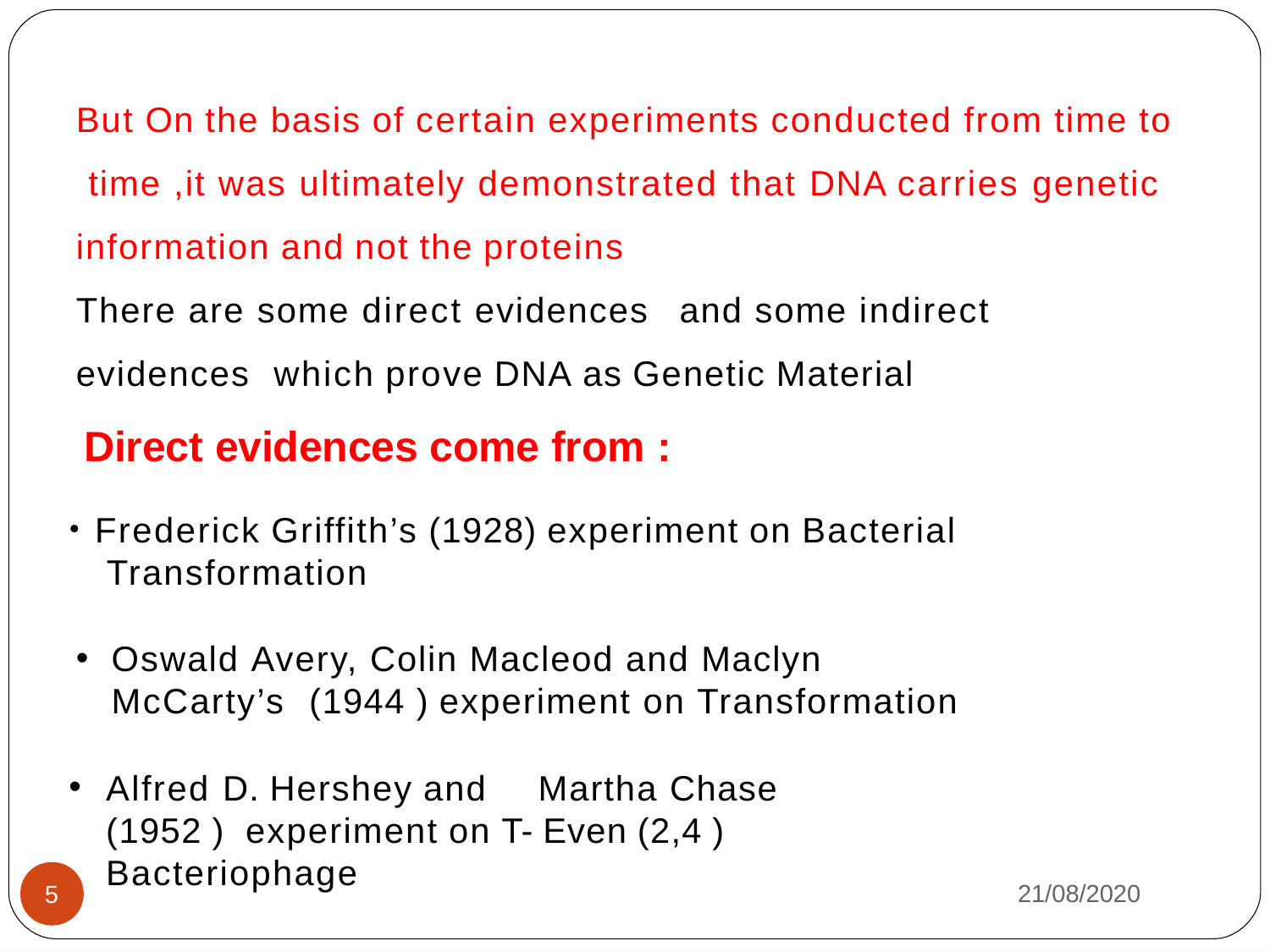

# But On the basis of certain experiments conducted from time to  time ,it was ultimately demonstrated that DNA carries genetic  information and not the proteins
There are some direct evidences	and some indirect evidences  which prove DNA as Genetic Material
Direct evidences come from :
Frederick Griffith’s (1928) experiment on Bacterial  Transformation

Oswald Avery, Colin Macleod and Maclyn McCarty’s  (1944 ) experiment on Transformation

Alfred D. Hershey and	Martha Chase (1952 )  experiment on T- Even (2,4 ) Bacteriophage

21/08/2020

5